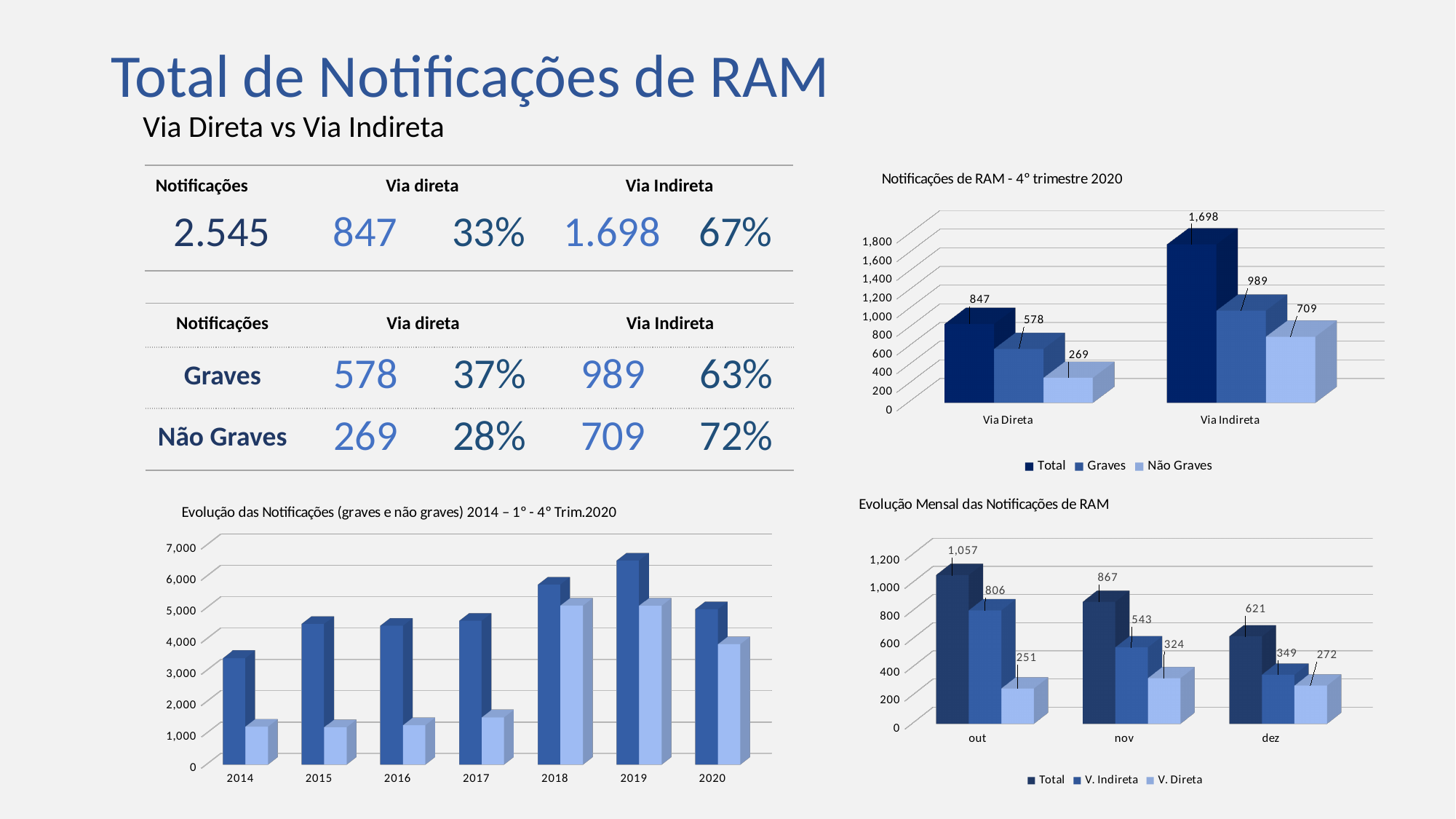

# Total de Notificações de RAM
Via Direta vs Via Indireta

[unsupported chart]

| Notificações | Via direta |  | Via Indireta |  |
| --- | --- | --- | --- | --- |
| 2.545 | 847 | 33% | 1.698 | 67% |
| Notificações | Via direta |  | Via Indireta |  |
| --- | --- | --- | --- | --- |
| Graves | 578 | 37% | 989 | 63% |
| Não Graves | 269 | 28% | 709 | 72% |

[unsupported chart]

[unsupported chart]